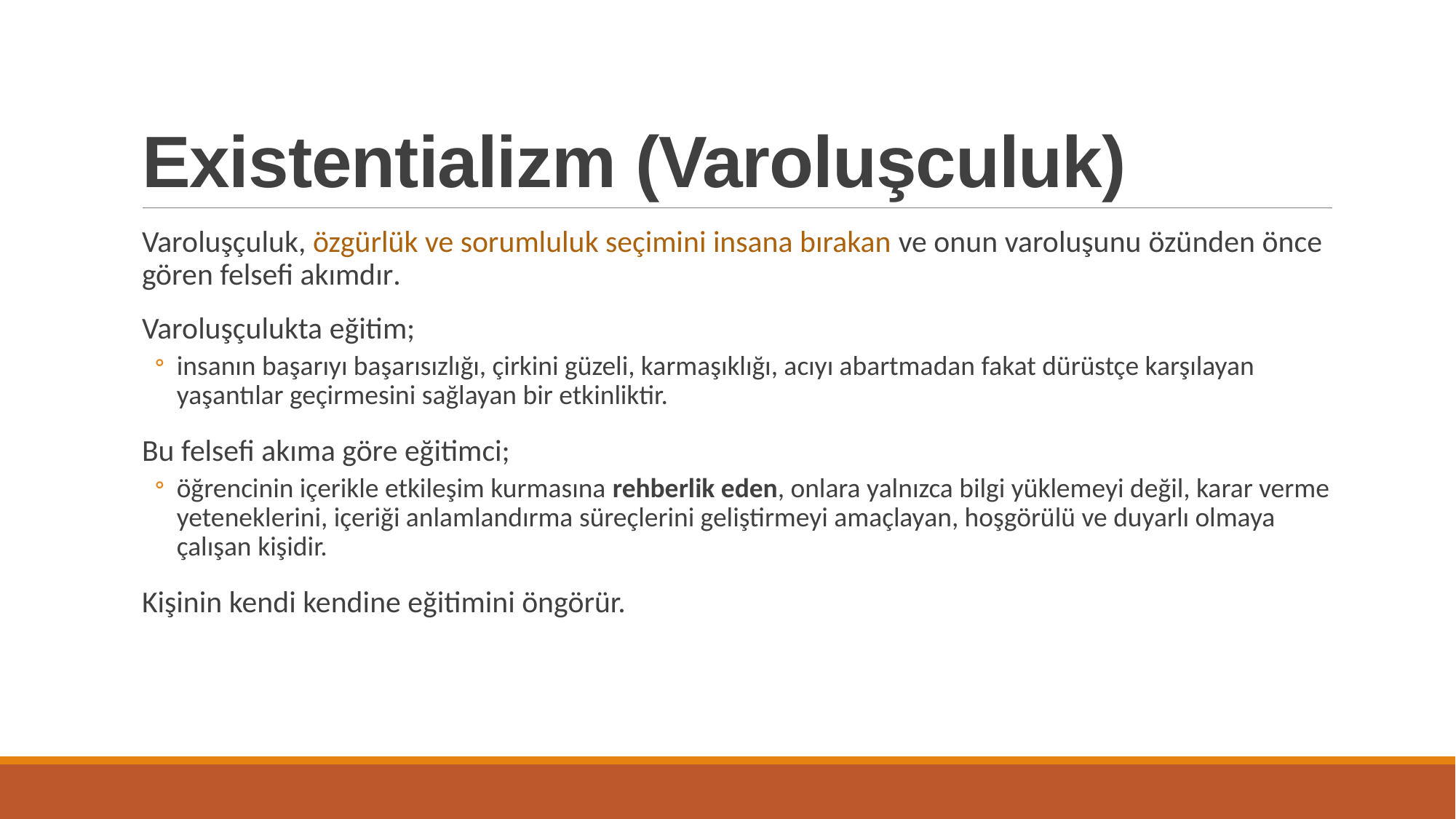

# Existentializm (Varoluşculuk)
Varoluşçuluk, özgürlük ve sorumluluk seçimini insana bırakan ve onun varoluşunu özünden önce gören felsefi akımdır.
Varoluşçulukta eğitim;
insanın başarıyı başarısızlığı, çirkini güzeli, karmaşıklığı, acıyı abartmadan fakat dürüstçe karşılayan yaşantılar geçirmesini sağlayan bir etkinliktir.
Bu felsefi akıma göre eğitimci;
öğrencinin içerikle etkileşim kurmasına rehberlik eden, onlara yalnızca bilgi yüklemeyi değil, karar verme yeteneklerini, içeriği anlamlandırma süreçlerini geliştirmeyi amaçlayan, hoşgörülü ve duyarlı olmaya çalışan kişidir.
Kişinin kendi kendine eğitimini öngörür.